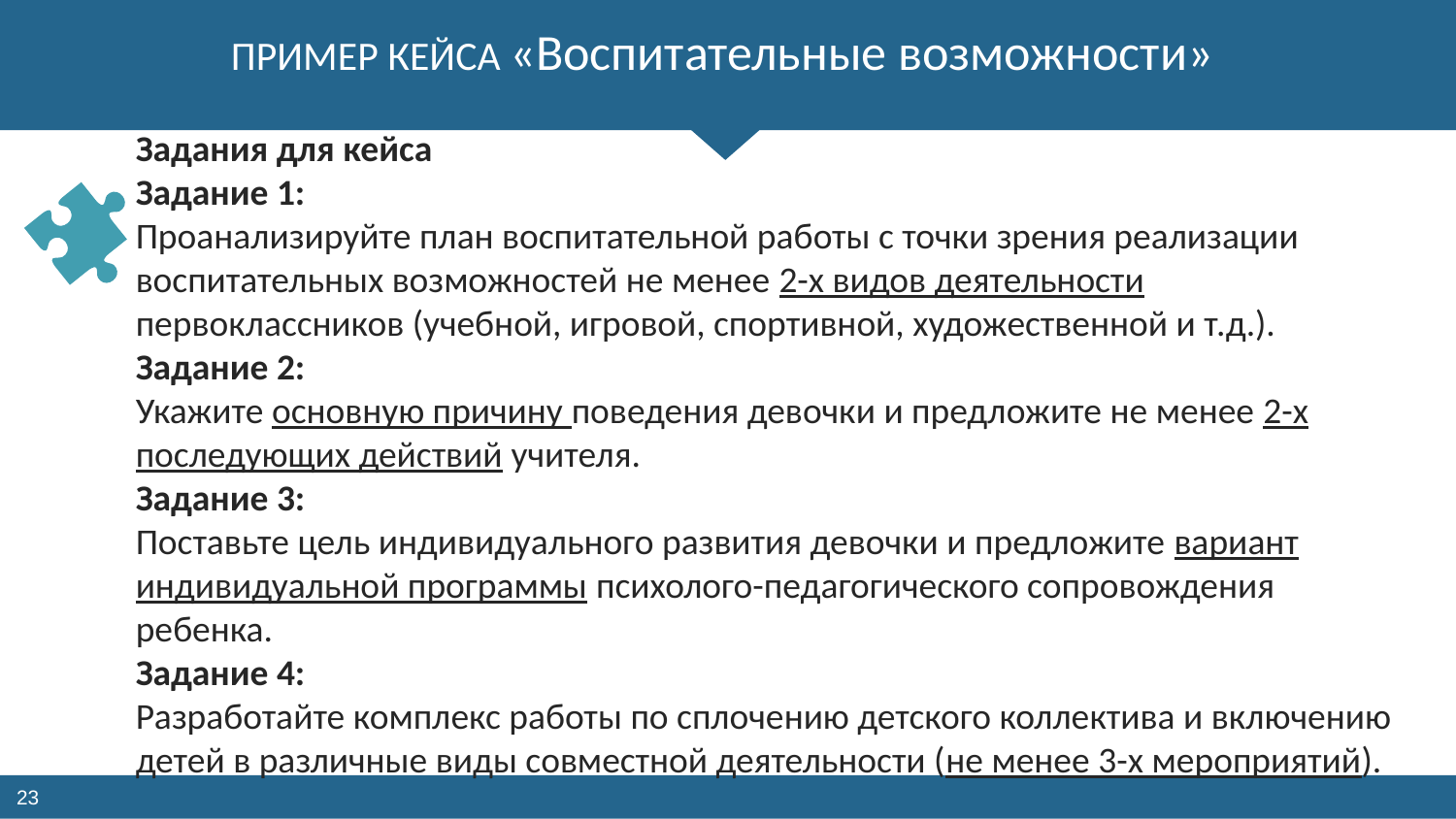

# ПРИМЕР КЕЙСА «Воспитательные возможности»
Задания для кейса
Задание 1:
Проанализируйте план воспитательной работы с точки зрения реализации воспитательных возможностей не менее 2-х видов деятельности первоклассников (учебной, игровой, спортивной, художественной и т.д.).
Задание 2:
Укажите основную причину поведения девочки и предложите не менее 2-х последующих действий учителя.
Задание 3:
Поставьте цель индивидуального развития девочки и предложите вариант индивидуальной программы психолого-педагогического сопровождения ребенка.
Задание 4:
Разработайте комплекс работы по сплочению детского коллектива и включению детей в различные виды совместной деятельности (не менее 3-х мероприятий).